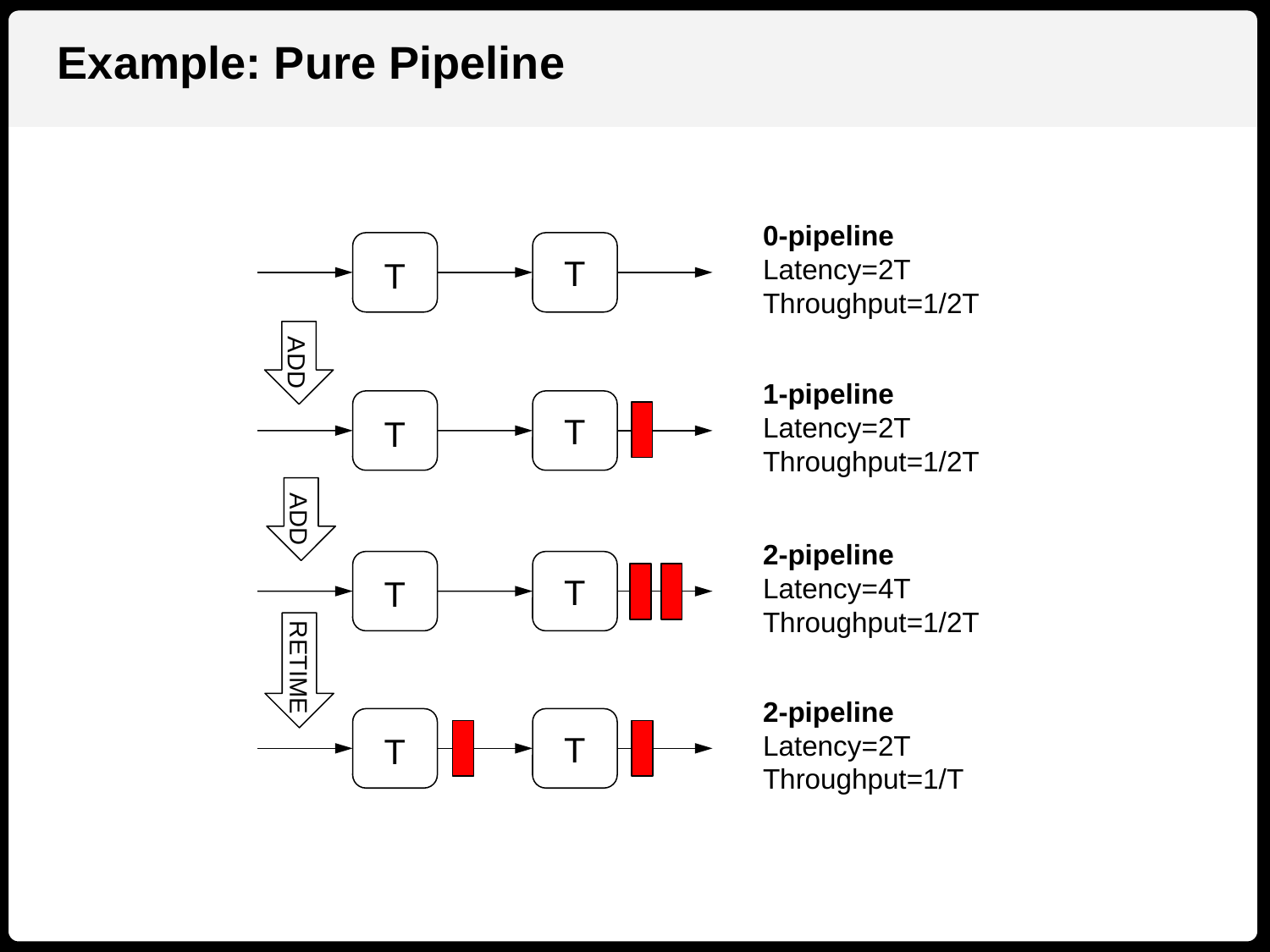

Example: Pure Pipeline
0-pipeline
Latency=2T
Throughput=1/2T

T
T

ADD
1-pipeline
Latency=2T
Throughput=1/2T

T
T

ADD
2-pipeline
Latency=4T
Throughput=1/2T

T

T

RETIME
2-pipeline
Latency=2T
Throughput=1/T

T
T